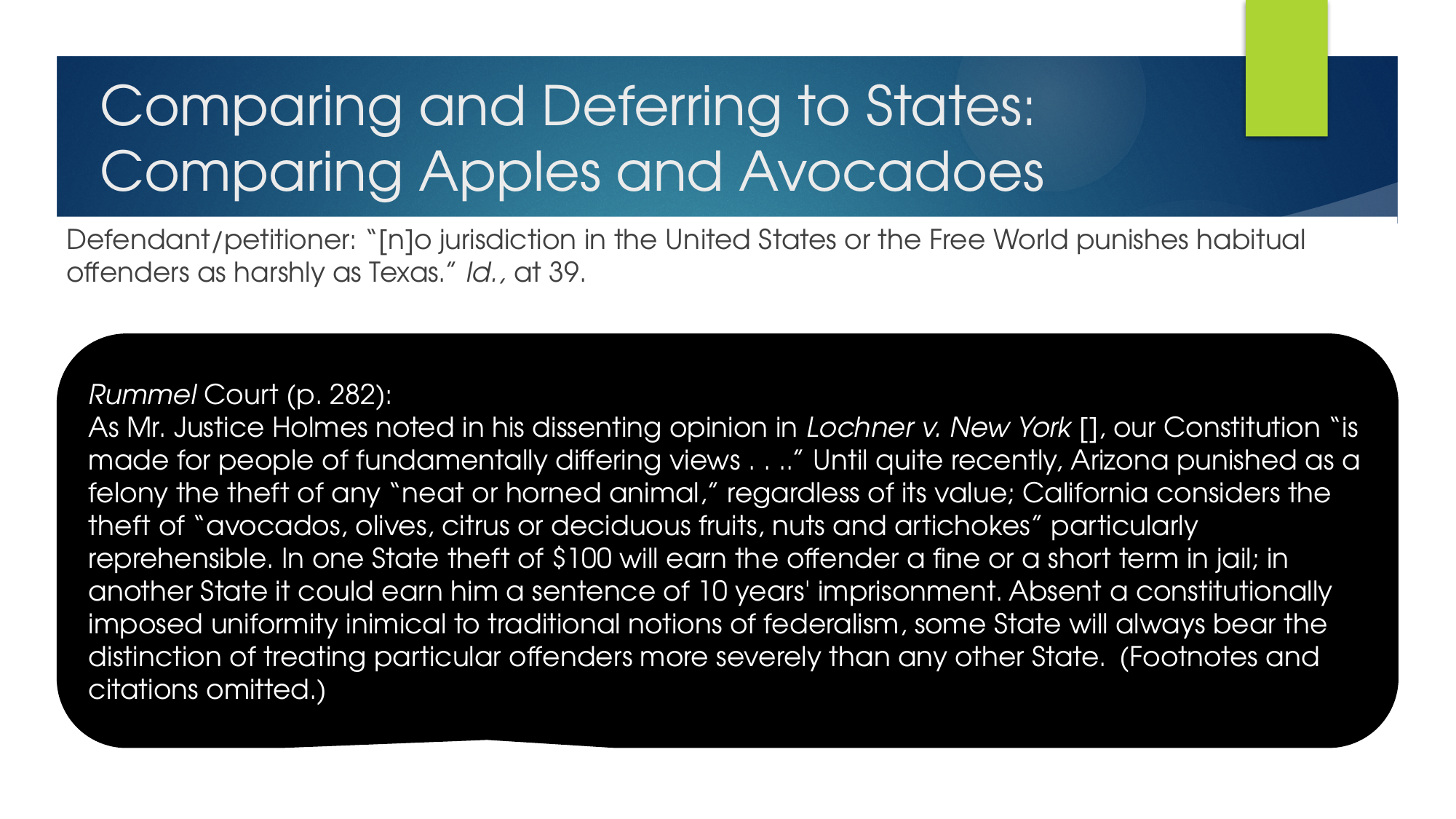

# Comparing and Deferring to States: Comparing Apples and Avocadoes
Defendant/petitioner: “[n]o jurisdiction in the United States or the Free World punishes habitual offenders as harshly as Texas.” Id., at 39.

Rummel Court (p. 282):
As Mr. Justice Holmes noted in his dissenting opinion in Lochner v. New York [], our Constitution “is made for people of fundamentally differing views . . ..” Until quite recently, Arizona punished as a felony the theft of any “neat or horned animal,” regardless of its value; California considers the theft of “avocados, olives, citrus or deciduous fruits, nuts and artichokes” particularly reprehensible. In one State theft of $100 will earn the offender a fine or a short term in jail; in another State it could earn him a sentence of 10 years' imprisonment. Absent a constitutionally imposed uniformity inimical to traditional notions of federalism, some State will always bear the distinction of treating particular offenders more severely than any other State.  (Footnotes and citations omitted.)